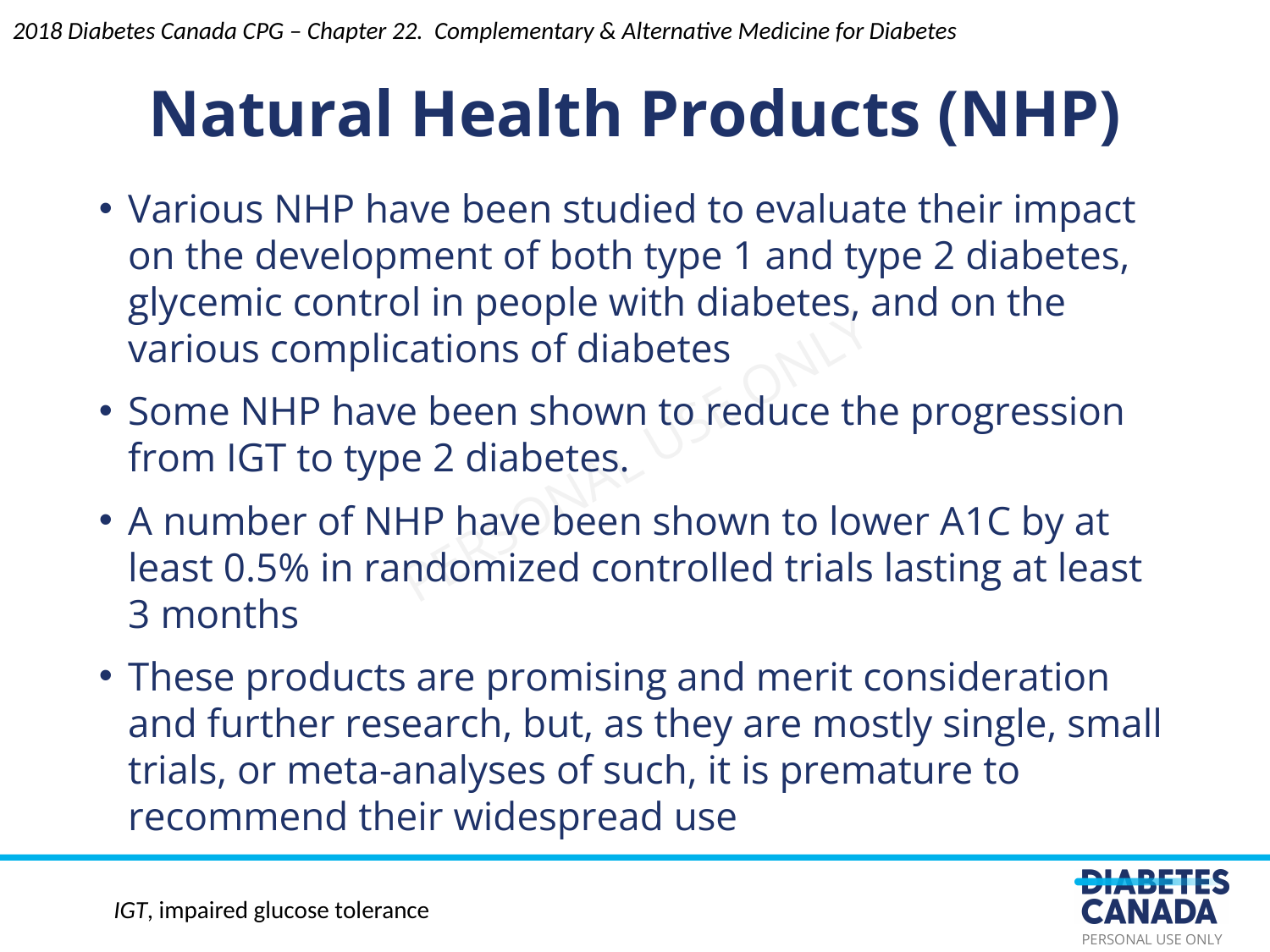

2018 Diabetes Canada CPG – Chapter 22.  Complementary & Alternative Medicine for Diabetes
# Natural Health Products (NHP)
Various NHP have been studied to evaluate their impact on the development of both type 1 and type 2 diabetes, glycemic control in people with diabetes, and on the various complications of diabetes
Some NHP have been shown to reduce the progression from IGT to type 2 diabetes.
A number of NHP have been shown to lower A1C by at least 0.5% in randomized controlled trials lasting at least 3 months
These products are promising and merit consideration and further research, but, as they are mostly single, small trials, or meta-analyses of such, it is premature to recommend their widespread use
IGT, impaired glucose tolerance